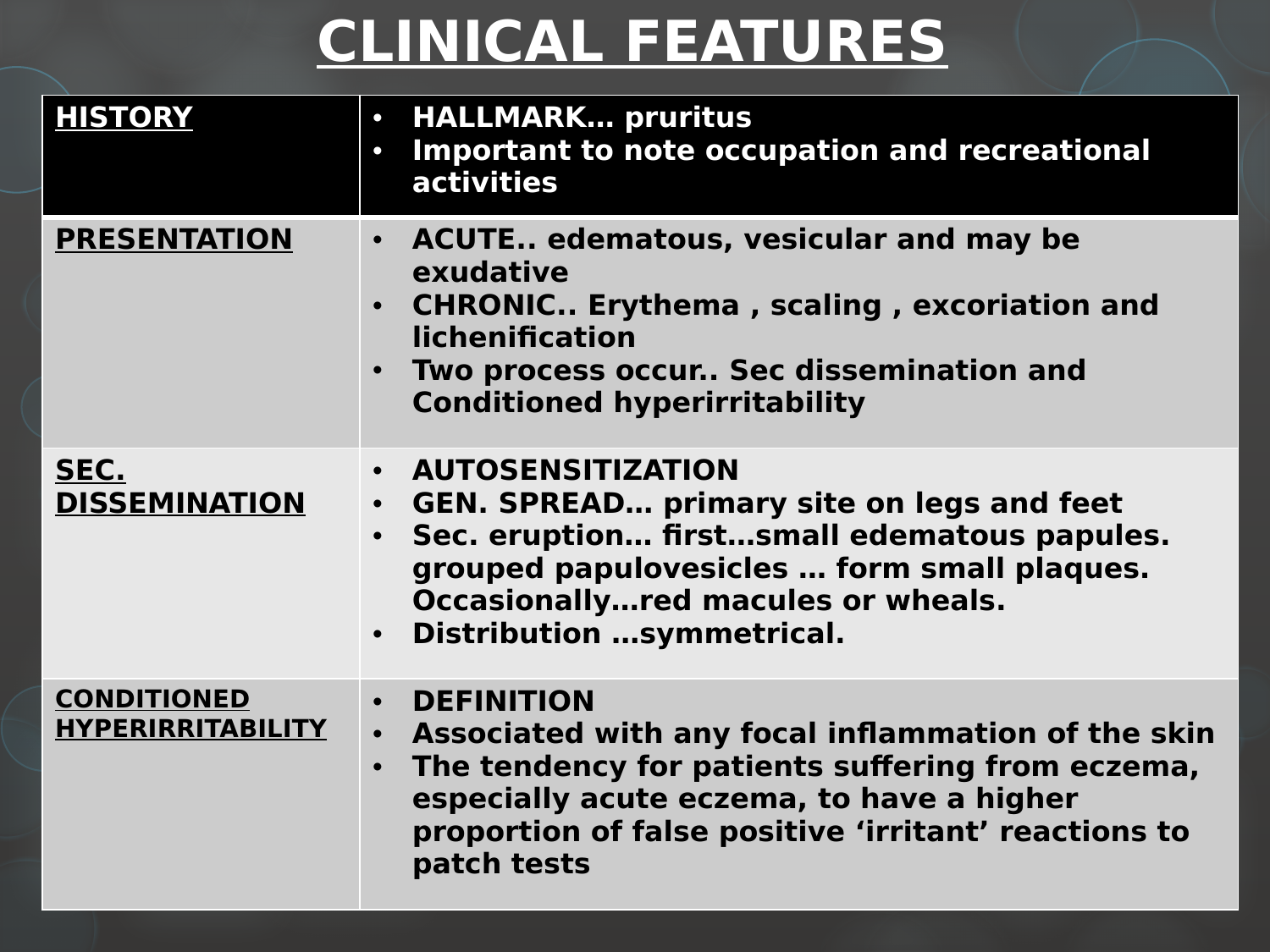

# CLINICAL FEATURES
| HISTORY | HALLMARK… pruritus Important to note occupation and recreational activities |
| --- | --- |
| PRESENTATION | ACUTE.. edematous, vesicular and may be exudative CHRONIC.. Erythema , scaling , excoriation and lichenification Two process occur.. Sec dissemination and Conditioned hyperirritability |
| SEC. DISSEMINATION | AUTOSENSITIZATION GEN. SPREAD… primary site on legs and feet Sec. eruption… first…small edematous papules. grouped papulovesicles … form small plaques. Occasionally…red macules or wheals. Distribution …symmetrical. |
| CONDITIONED HYPERIRRITABILITY | DEFINITION Associated with any focal inflammation of the skin The tendency for patients suffering from eczema, especially acute eczema, to have a higher proportion of false positive ‘irritant’ reactions to patch tests |